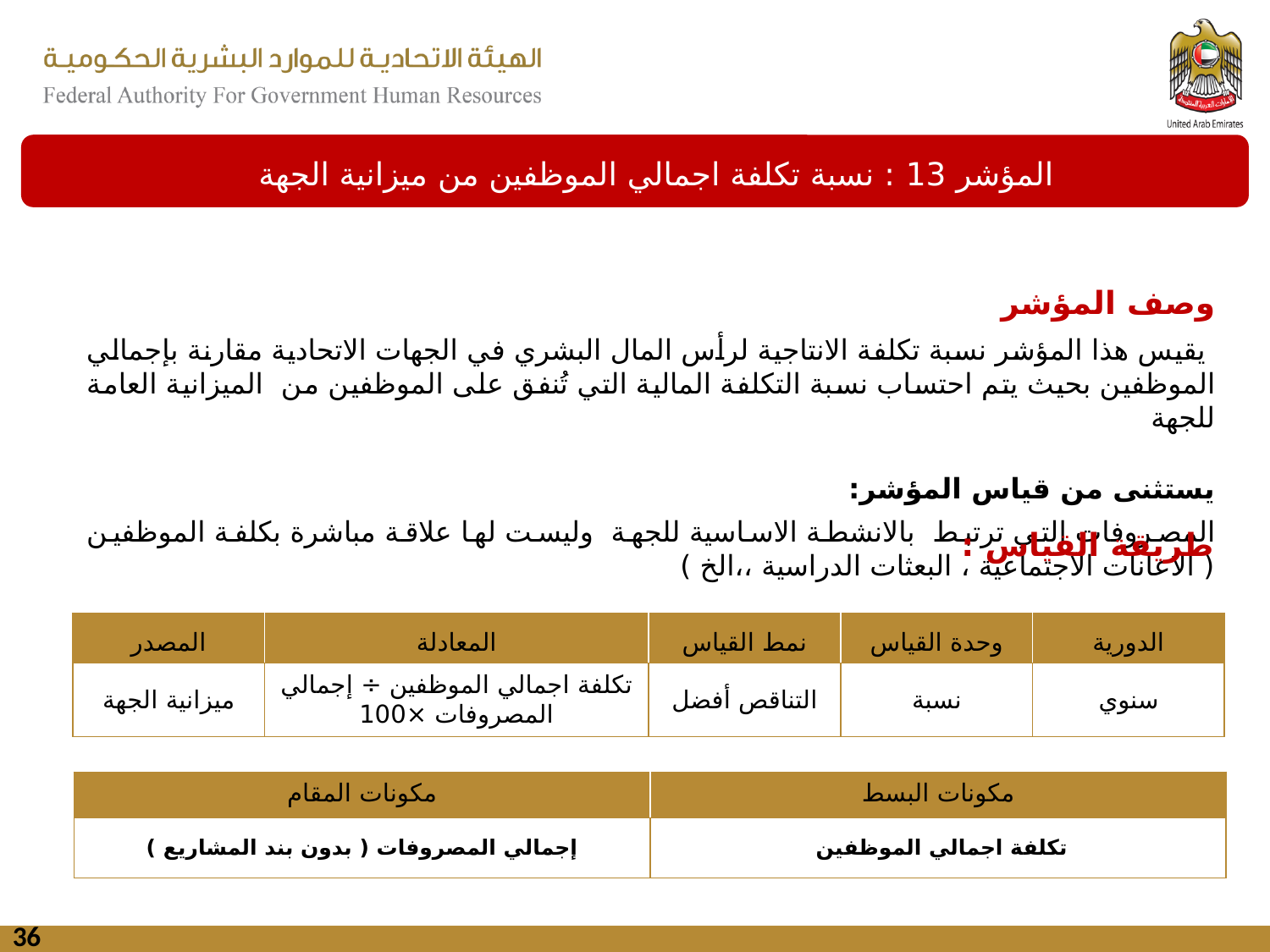

المؤشر 13 : نسبة تكلفة اجمالي الموظفين من ميزانية الجهة

وصف المؤشر
 يقيس هذا المؤشر نسبة تكلفة الانتاجية لرأس المال البشري في الجهات الاتحادية مقارنة بإجمالي الموظفين بحيث يتم احتساب نسبة التكلفة المالية التي تُنفق على الموظفين من  الميزانية العامة للجهة

يستثنى من قياس المؤشر:
المصروفات التي ترتبط  بالانشطة الاساسية للجهة  وليست لها علاقة مباشرة بكلفة الموظفين ( الاعانات الاجتماعية ، البعثات الدراسية ،،الخ )
طريقة القياس :
| المصدر | المعادلة | نمط القياس | وحدة القياس | الدورية |
| --- | --- | --- | --- | --- |
| ميزانية الجهة | تكلفة اجمالي الموظفين ÷ إجمالي المصروفات ×100 | التناقص أفضل | نسبة | سنوي |
| مكونات المقام | مكونات البسط |
| --- | --- |
| إجمالي المصروفات ( بدون بند المشاريع ) | تكلفة اجمالي الموظفين |
36